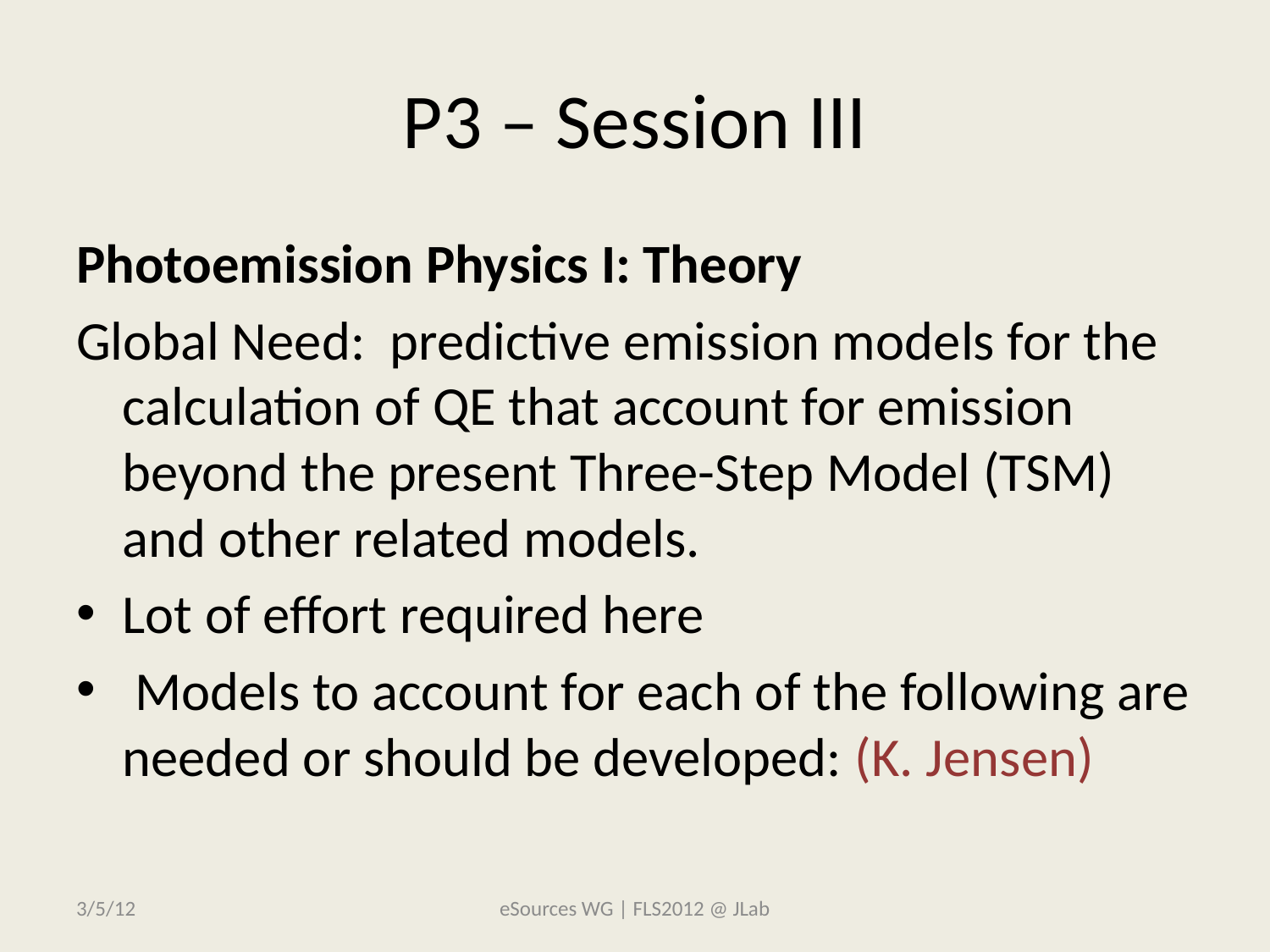

# P3 – Session III
Photoemission Physics I: Theory
Global Need:  predictive emission models for the calculation of QE that account for emission beyond the present Three-Step Model (TSM) and other related models.
Lot of effort required here
 Models to account for each of the following are needed or should be developed: (K. Jensen)

3/5/12
eSources WG | FLS2012 @ JLab